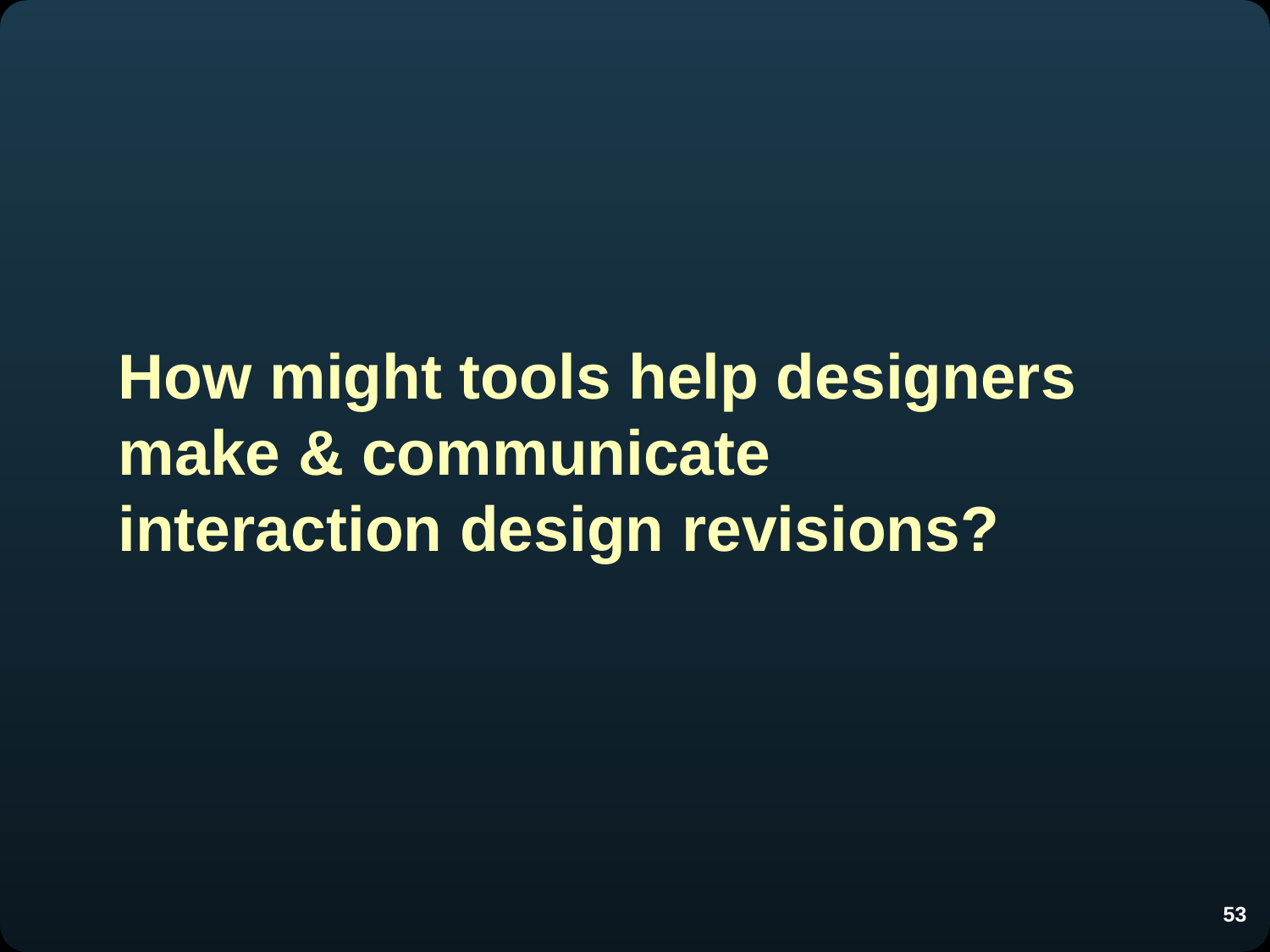

# How might tools help designers make & communicate interaction design revisions?
53